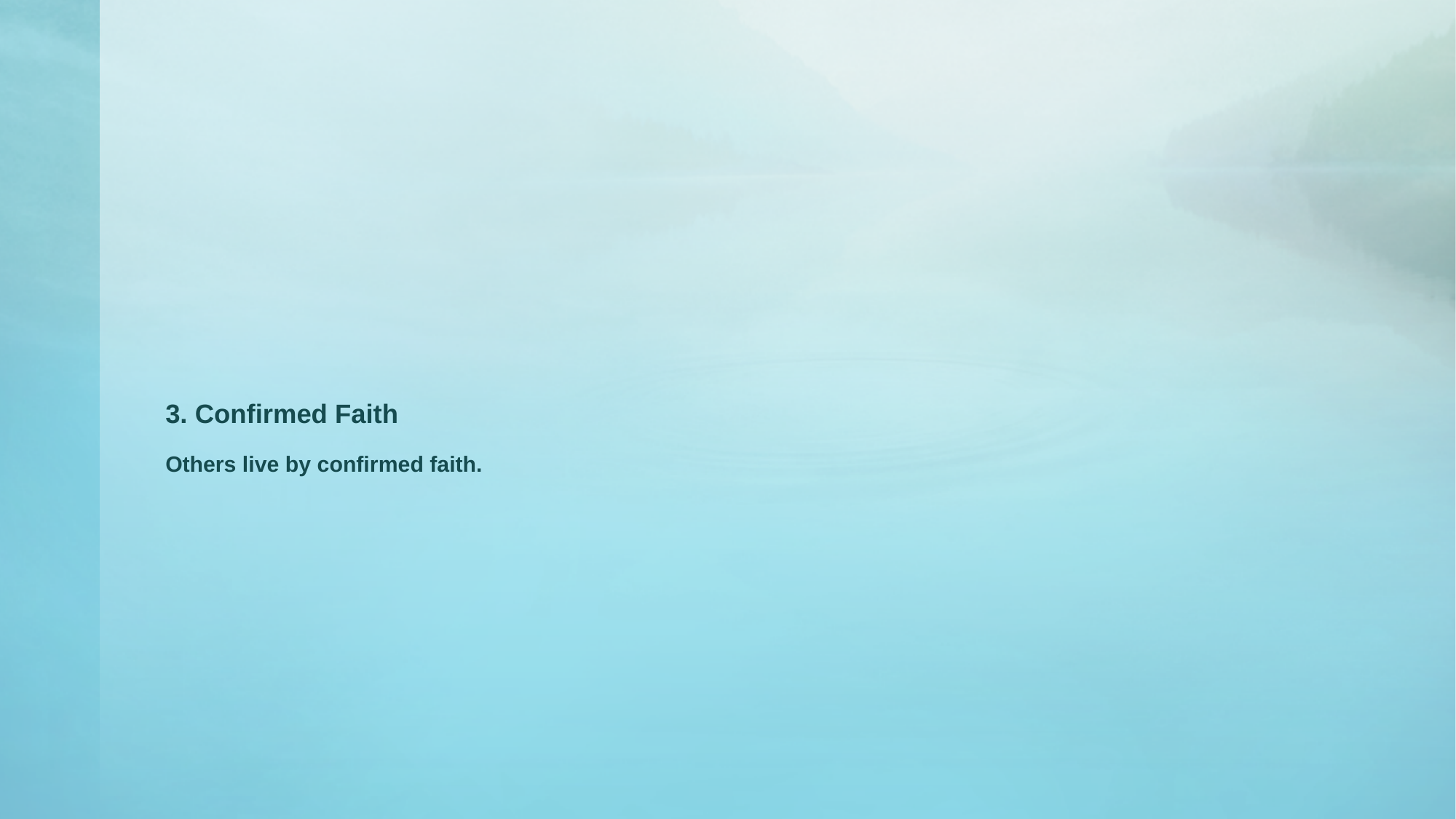

# 3. Confirmed Faith Others live by confirmed faith.